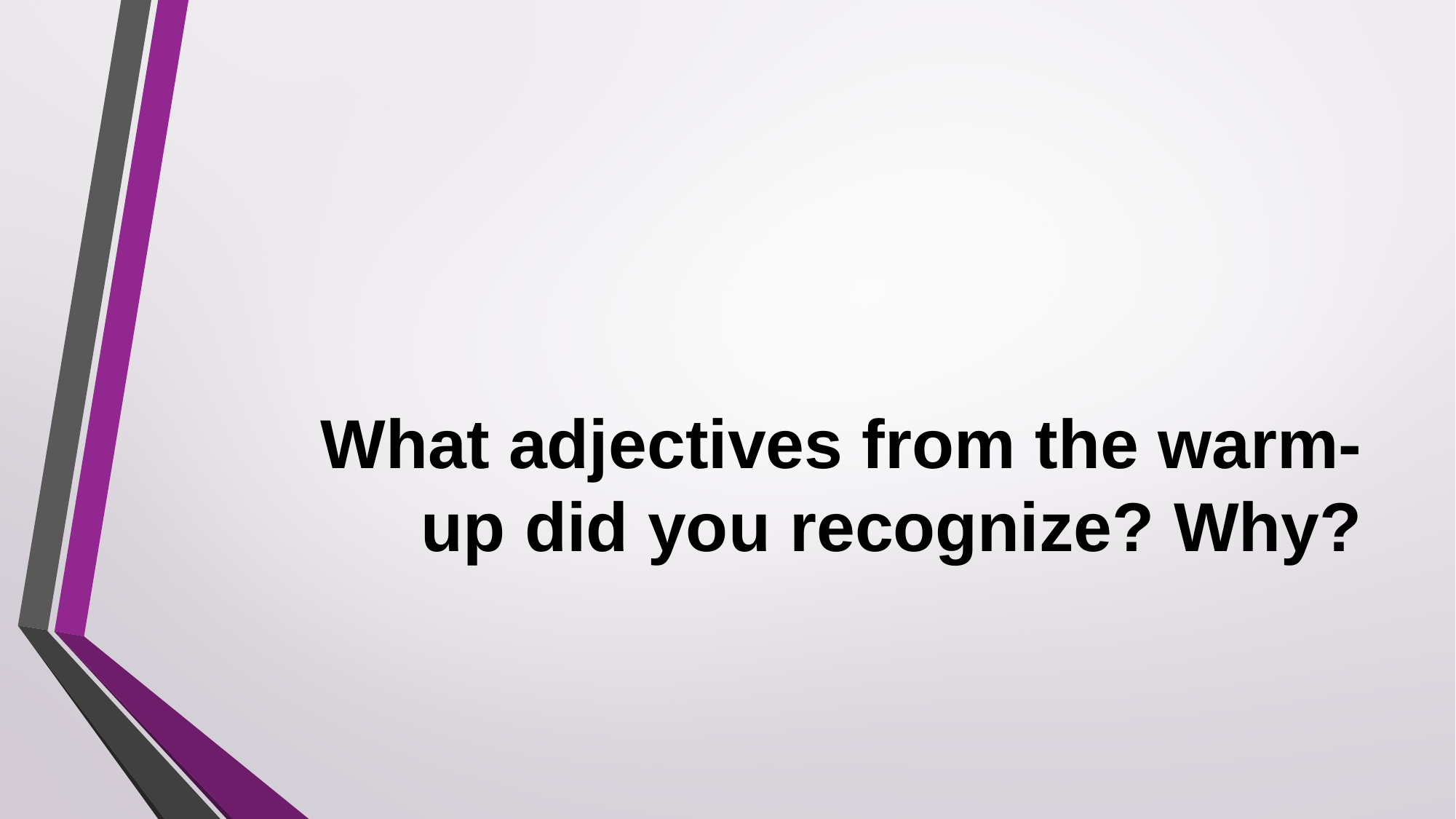

# What adjectives from the warm-up did you recognize? Why?